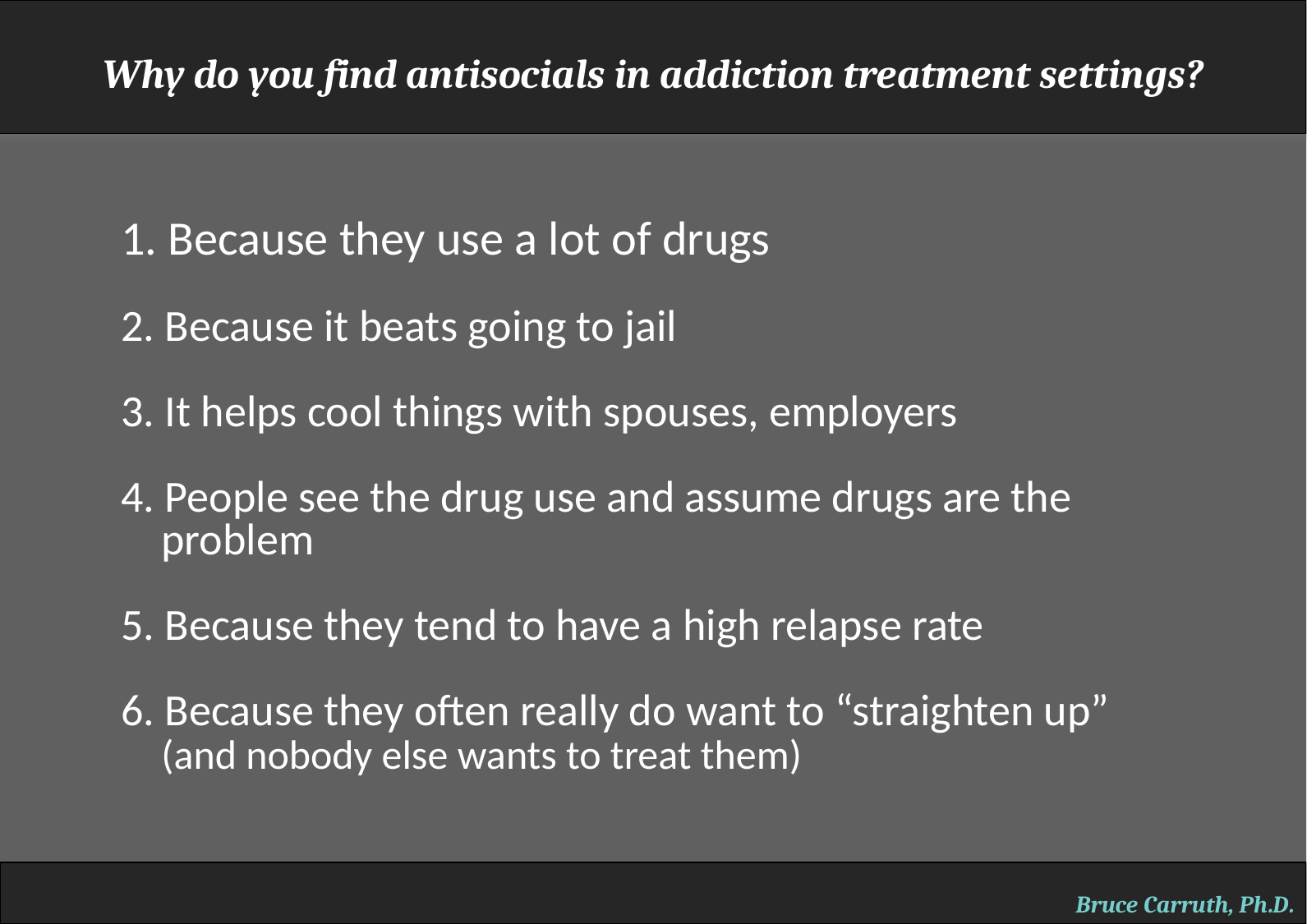

Why do you find antisocials in addiction treatment settings?
1. Because they use a lot of drugs

2. Because it beats going to jail

3. It helps cool things with spouses, employers

4. People see the drug use and assume drugs are the
    problem

5. Because they tend to have a high relapse rate

6. Because they often really do want to “straighten up”
    (and nobody else wants to treat them)
Bruce Carruth, Ph.D.